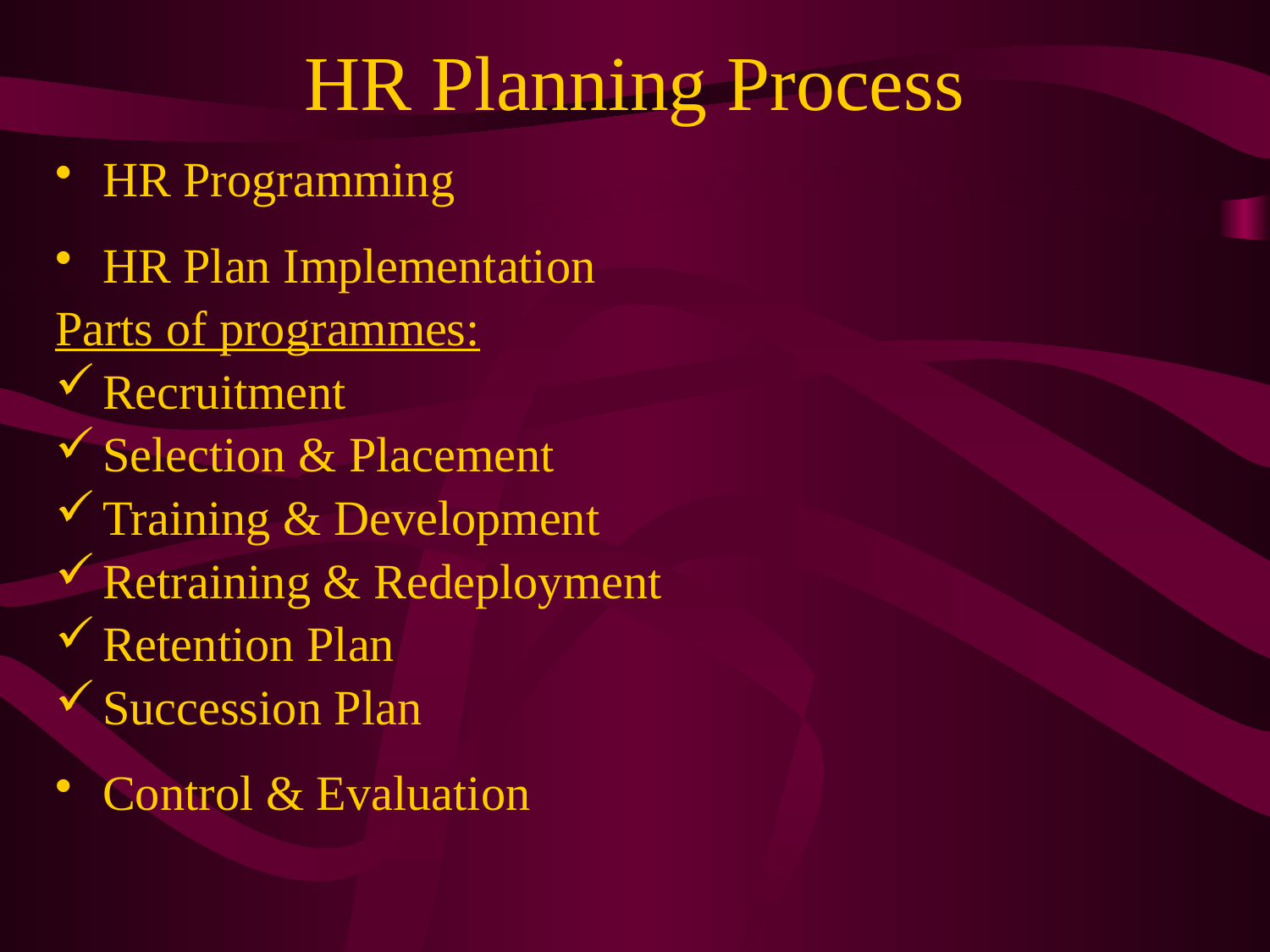

# HR Planning Process
HR Programming

HR Plan Implementation
Parts of programmes:
Recruitment
Selection & Placement
Training & Development
Retraining & Redeployment
Retention Plan
Succession Plan

Control & Evaluation